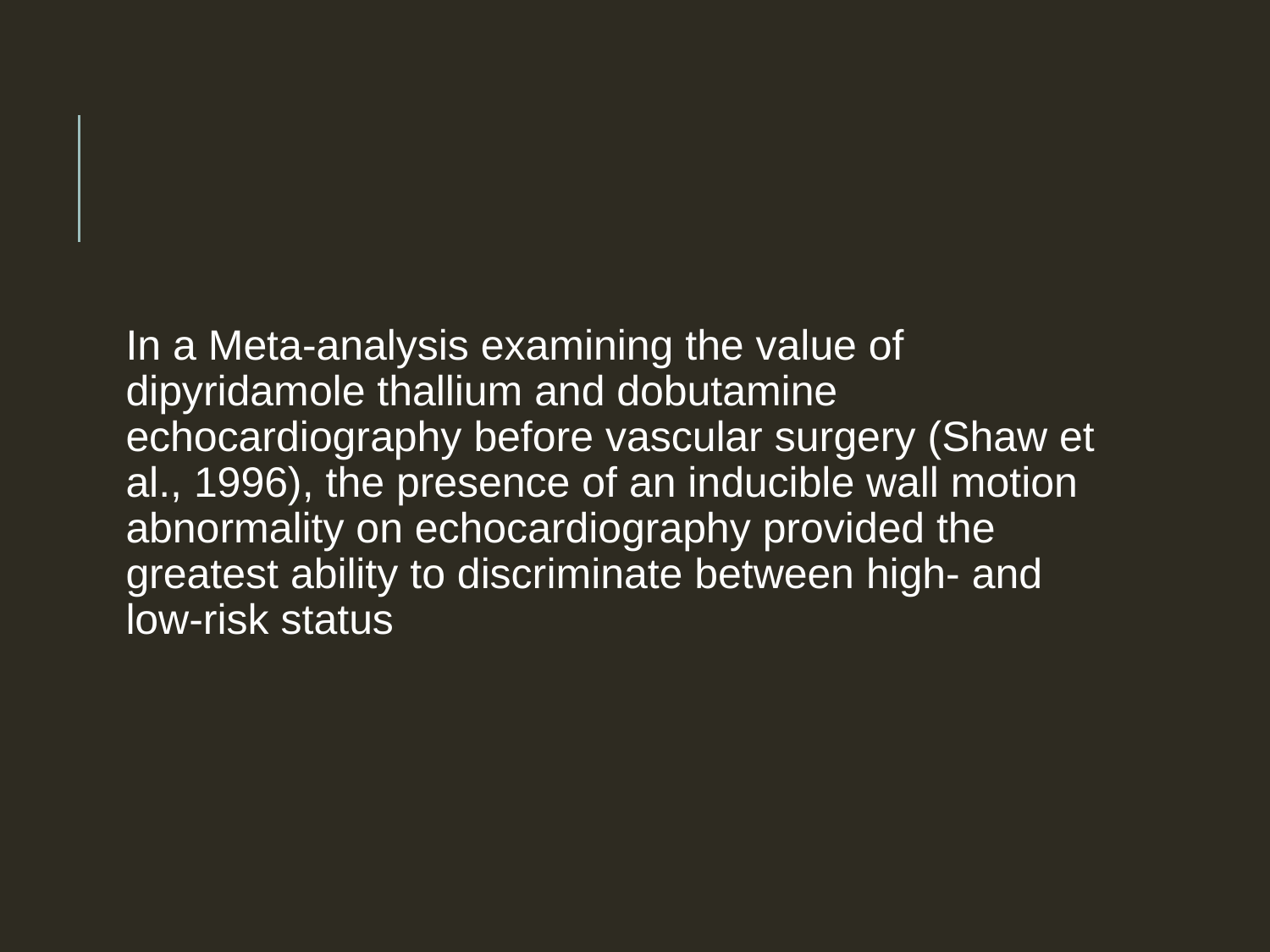

#
In a Meta-analysis examining the value of dipyridamole thallium and dobutamine echocardiography before vascular surgery (Shaw et al., 1996), the presence of an inducible wall motion abnormality on echocardiography provided the greatest ability to discriminate between high- and low-risk status